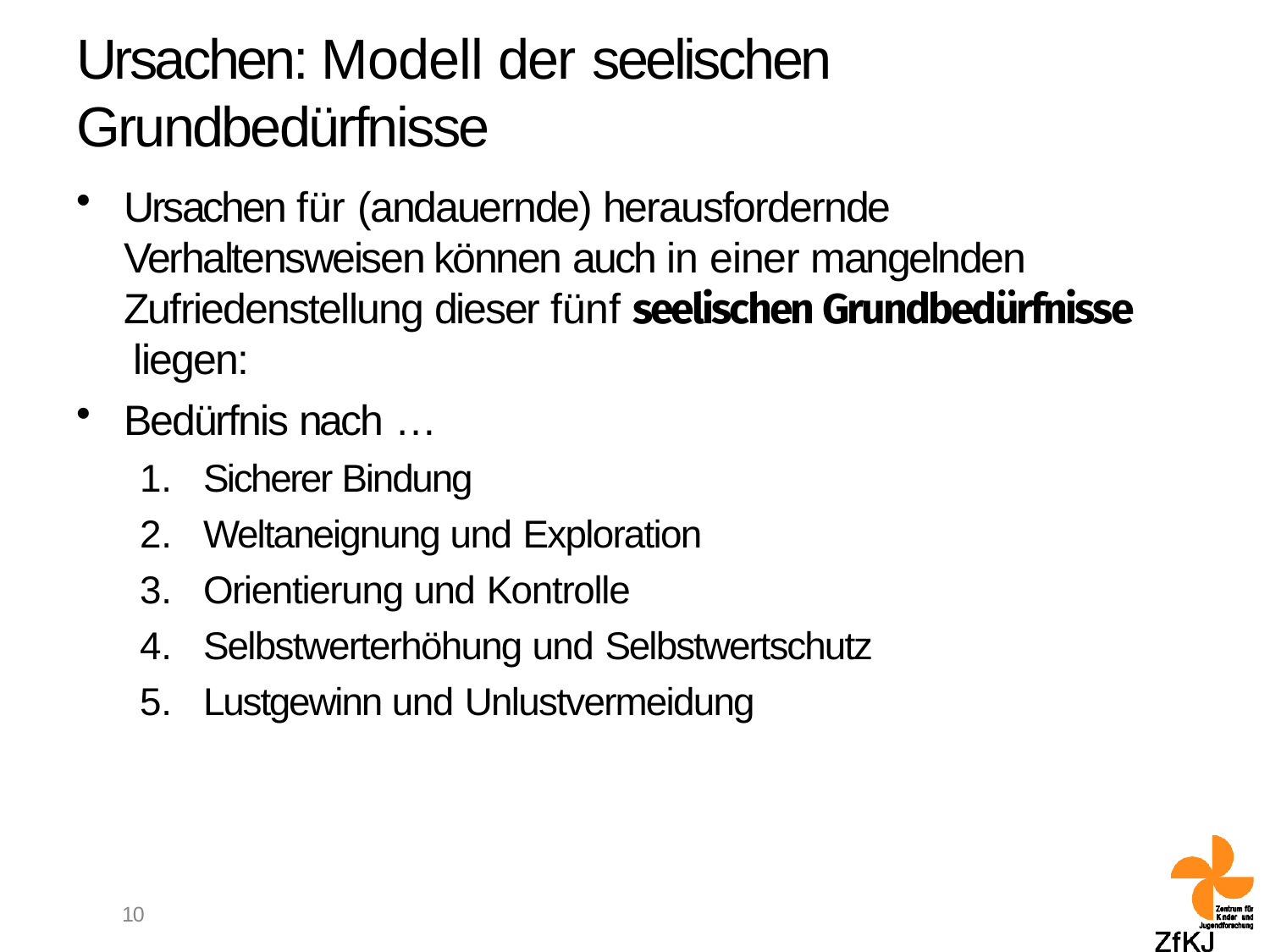

# Ursachen: Modell der seelischen Grundbedürfnisse
Ursachen für (andauernde) herausfordernde  Verhaltensweisen können auch in einer mangelnden  Zufriedenstellung dieser fünf seelischen Grundbedürfnisse  liegen:
Bedürfnis nach …
Sicherer Bindung
Weltaneignung und Exploration
Orientierung und Kontrolle
Selbstwerterhöhung und Selbstwertschutz
Lustgewinn und Unlustvermeidung
10